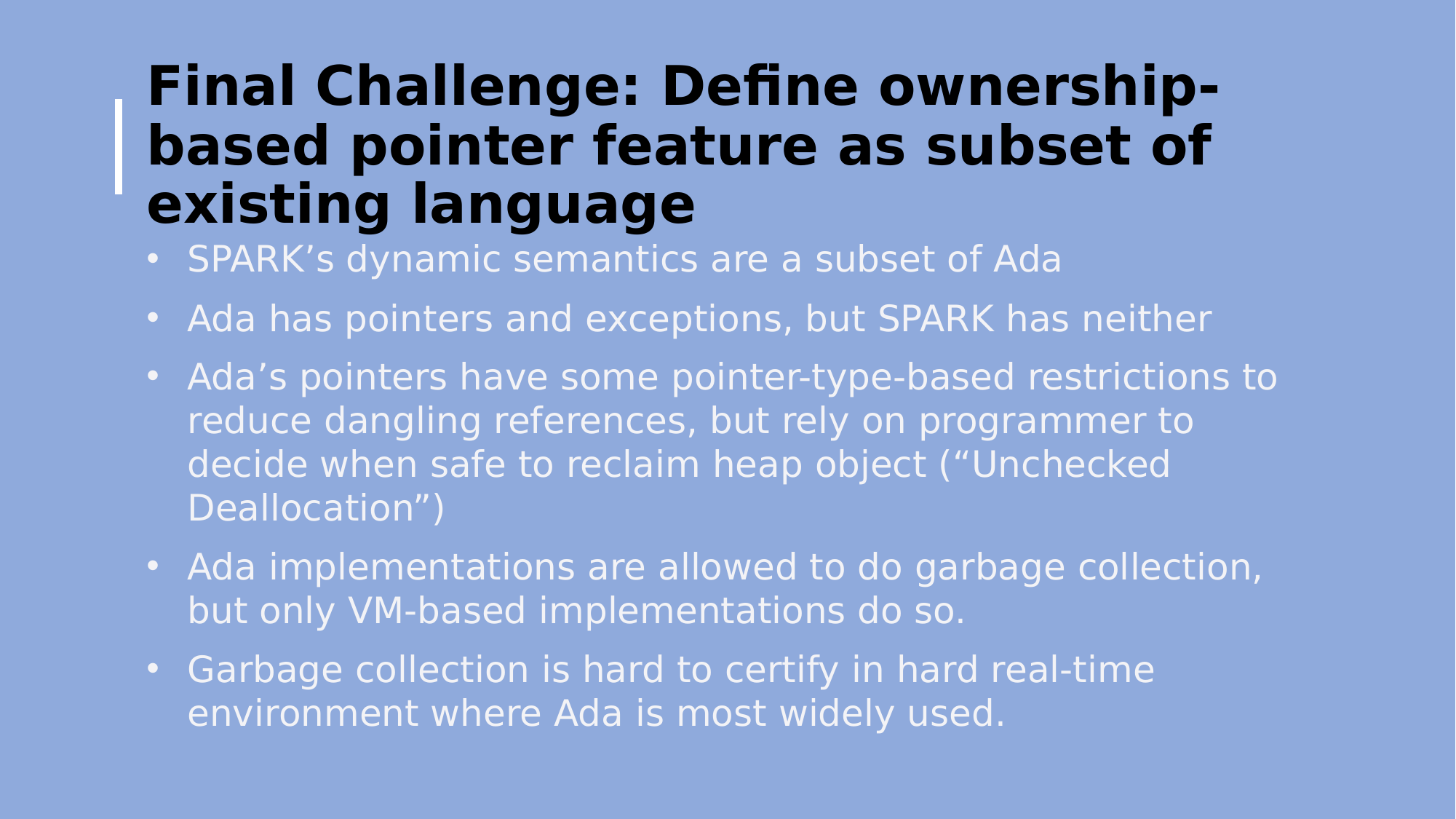

# Final Challenge: Define ownership-based pointer feature as subset of existing language
SPARK’s dynamic semantics are a subset of Ada
Ada has pointers and exceptions, but SPARK has neither
Ada’s pointers have some pointer-type-based restrictions to reduce dangling references, but rely on programmer to decide when safe to reclaim heap object (“Unchecked Deallocation”)
Ada implementations are allowed to do garbage collection, but only VM-based implementations do so.
Garbage collection is hard to certify in hard real-time environment where Ada is most widely used.